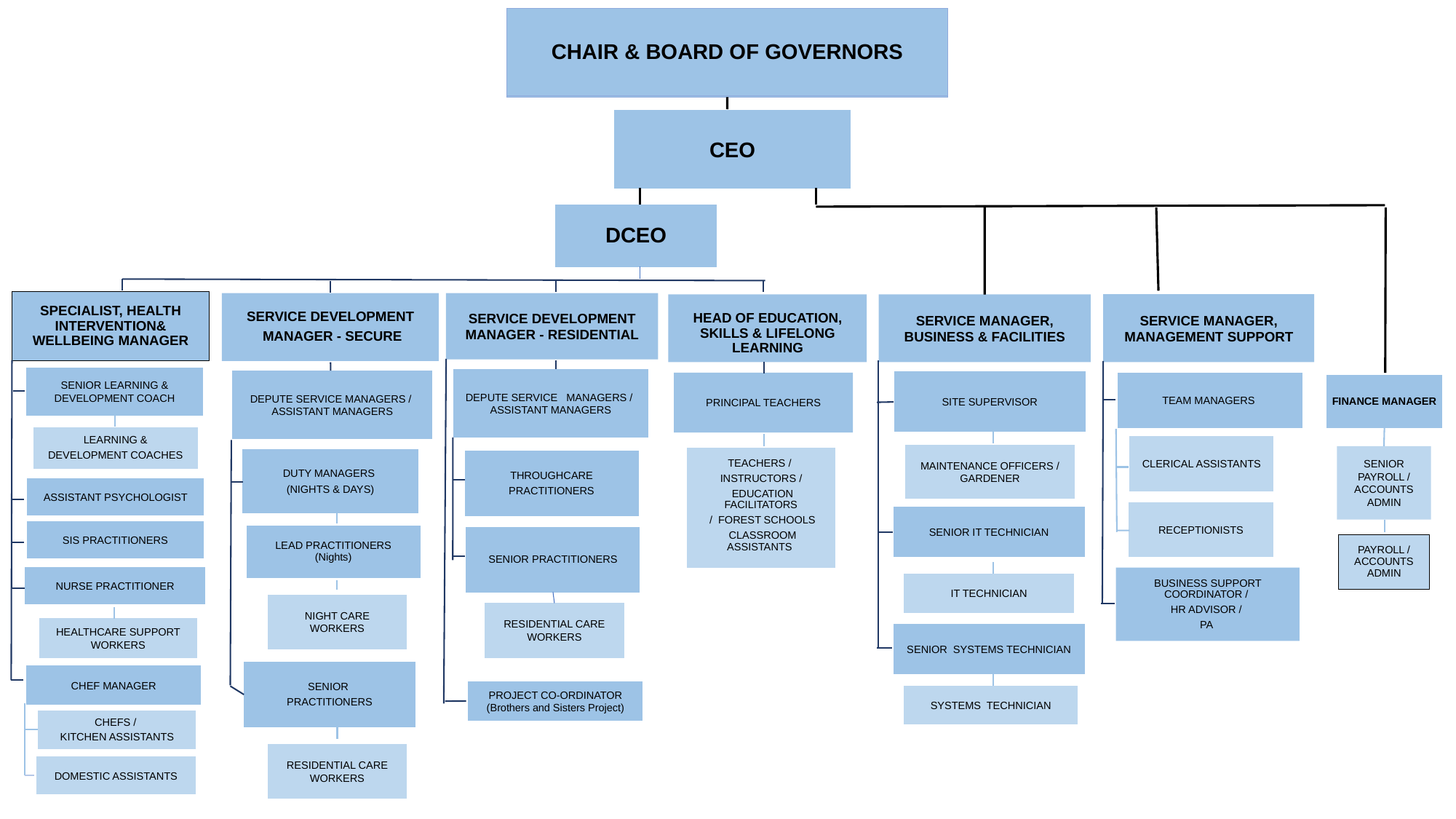

CHAIR & BOARD OF GOVERNORS
CEO
DCEO

SPECIALIST, HEALTH INTERVENTION& WELLBEING MANAGER
SERVICE DEVELOPMENT
 MANAGER - SECURE
SERVICE DEVELOPMENT MANAGER - RESIDENTIAL
SERVICE MANAGER, MANAGEMENT SUPPORT

HEAD OF EDUCATION, SKILLS & LIFELONG LEARNING

SERVICE MANAGER, BUSINESS & FACILITIES
SENIOR LEARNING & DEVELOPMENT COACH
DEPUTE SERVICE   MANAGERS /  ASSISTANT MANAGERS
DEPUTE SERVICE MANAGERS /  ASSISTANT MANAGERS
SITE SUPERVISOR
PRINCIPAL TEACHERS
TEAM MANAGERS
FINANCE MANAGER

LEARNING &
DEVELOPMENT COACHES

CLERICAL ASSISTANTS
MAINTENANCE OFFICERS / GARDENER
SENIOR PAYROLL / ACCOUNTS ADMIN

TEACHERS /
INSTRUCTORS /
 EDUCATION FACILITATORS
 /  FOREST SCHOOLS
 CLASSROOM ASSISTANTS

DUTY MANAGERS
(NIGHTS & DAYS)

THROUGHCARE
PRACTITIONERS
ASSISTANT PSYCHOLOGIST
RECEPTIONISTS
SENIOR IT TECHNICIAN
SIS PRACTITIONERS
LEAD PRACTITIONERS (Nights)
SENIOR PRACTITIONERS
PAYROLL / ACCOUNTS ADMIN
NURSE PRACTITIONER
BUSINESS SUPPORT COORDINATOR /
HR ADVISOR /
PA
IT TECHNICIAN
NIGHT CARE WORKERS
RESIDENTIAL CARE WORKERS
HEALTHCARE SUPPORT WORKERS
SENIOR  SYSTEMS TECHNICIAN
SENIOR
PRACTITIONERS
CHEF MANAGER
PROJECT CO-ORDINATOR (Brothers and Sisters Project)
SYSTEMS  TECHNICIAN
CHEFS /
KITCHEN ASSISTANTS
RESIDENTIAL CARE WORKERS
DOMESTIC ASSISTANTS